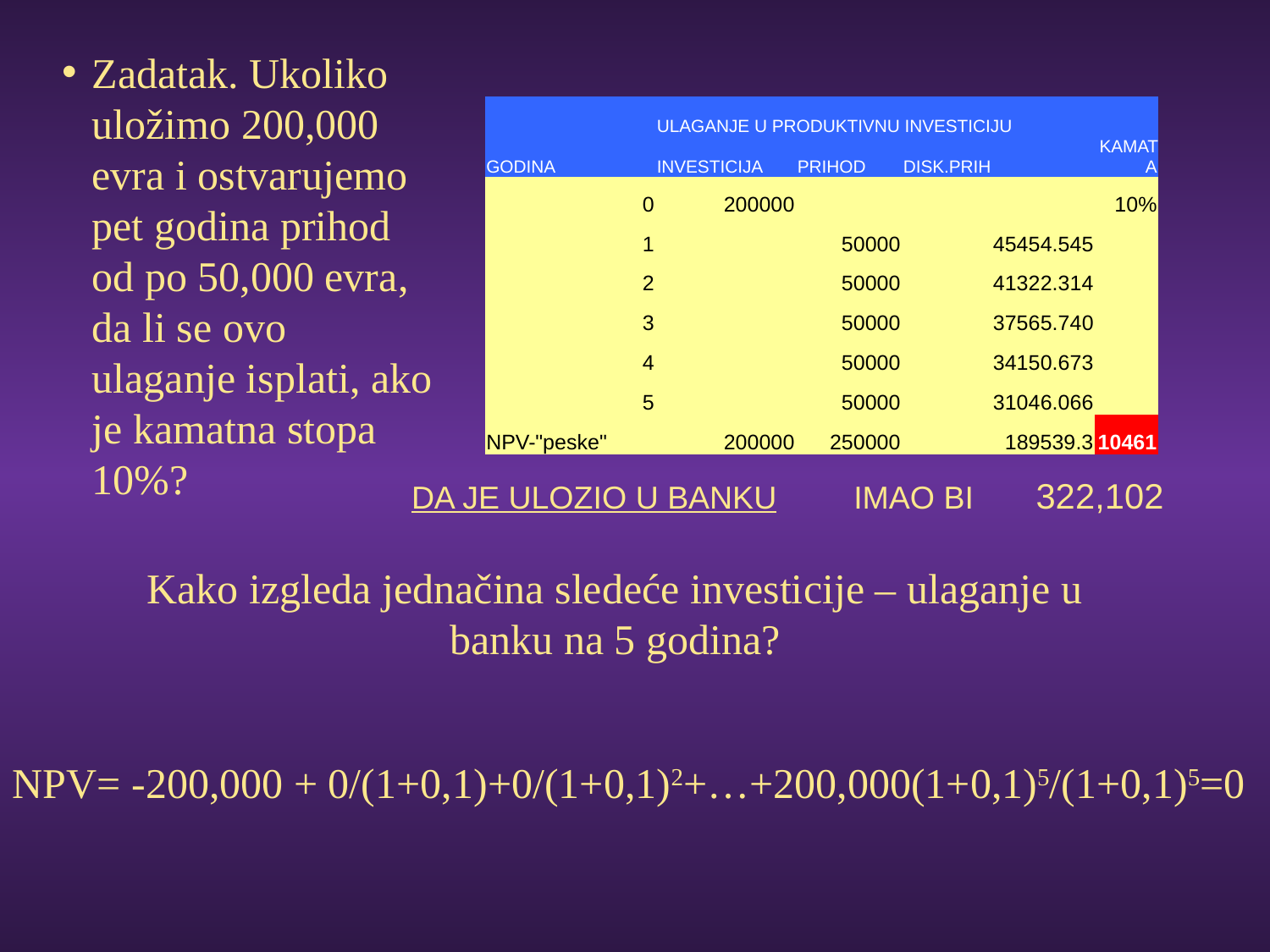

Zadatak. Ukoliko uložimo 200,000 evra i ostvarujemo pet godina prihod od po 50,000 evra, da li se ovo ulaganje isplati, ako je kamatna stopa 10%?
|  | ULAGANJE U PRODUKTIVNU INVESTICIJU |  |  |  |
| --- | --- | --- | --- | --- |
| GODINA | INVESTICIJA | PRIHOD | DISK.PRIH | KAMATA |
| 0 | 200000 |  |  | 10% |
| 1 |  | 50000 | 45454.545 |  |
| 2 |  | 50000 | 41322.314 |  |
| 3 |  | 50000 | 37565.740 |  |
| 4 |  | 50000 | 34150.673 |  |
| 5 |  | 50000 | 31046.066 |  |
| NPV-"peske" | 200000 | 250000 | 189539.3 | 10461 |
| DA JE ULOZIO U BANKU | IMAO BI | 322,102 |
| --- | --- | --- |
Kako izgleda jednačina sledeće investicije – ulaganje u banku na 5 godina?

NPV= -200,000 + 0/(1+0,1)+0/(1+0,1)2+…+200,000(1+0,1)5/(1+0,1)5=0